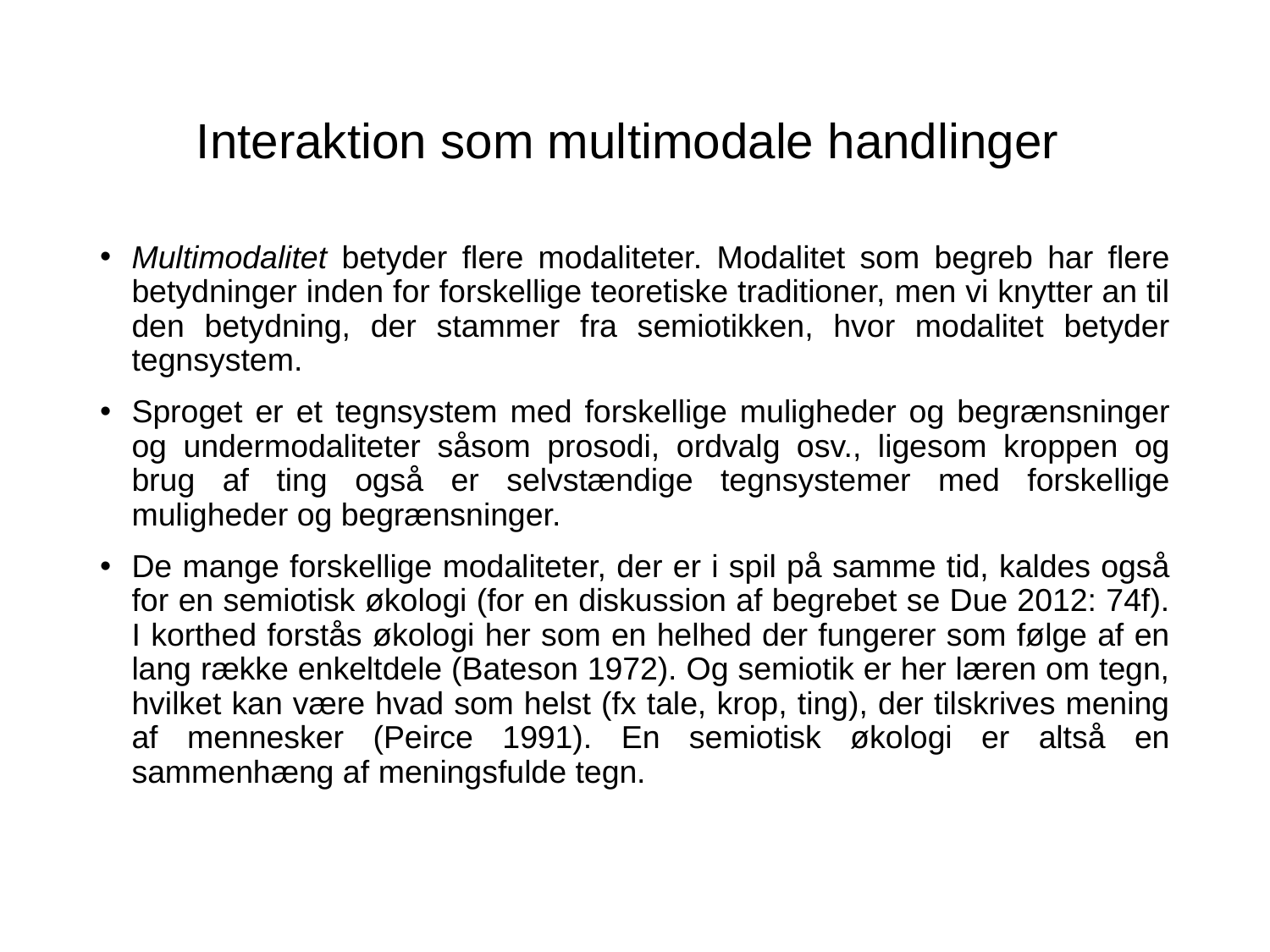

# Interaktion som multimodale handlinger
Multimodalitet betyder flere modaliteter. Modalitet som begreb har flere betydninger inden for forskellige teoretiske traditioner, men vi knytter an til den betydning, der stammer fra semiotikken, hvor modalitet betyder tegnsystem.
Sproget er et tegnsystem med forskellige muligheder og begrænsninger og undermodaliteter såsom prosodi, ordvalg osv., ligesom kroppen og brug af ting også er selvstændige tegnsystemer med forskellige muligheder og begrænsninger.
De mange forskellige modaliteter, der er i spil på samme tid, kaldes også for en semiotisk økologi (for en diskussion af begrebet se Due 2012: 74f). I korthed forstås økologi her som en helhed der fungerer som følge af en lang række enkeltdele (Bateson 1972). Og semiotik er her læren om tegn, hvilket kan være hvad som helst (fx tale, krop, ting), der tilskrives mening af mennesker (Peirce 1991). En semiotisk økologi er altså en sammenhæng af meningsfulde tegn.